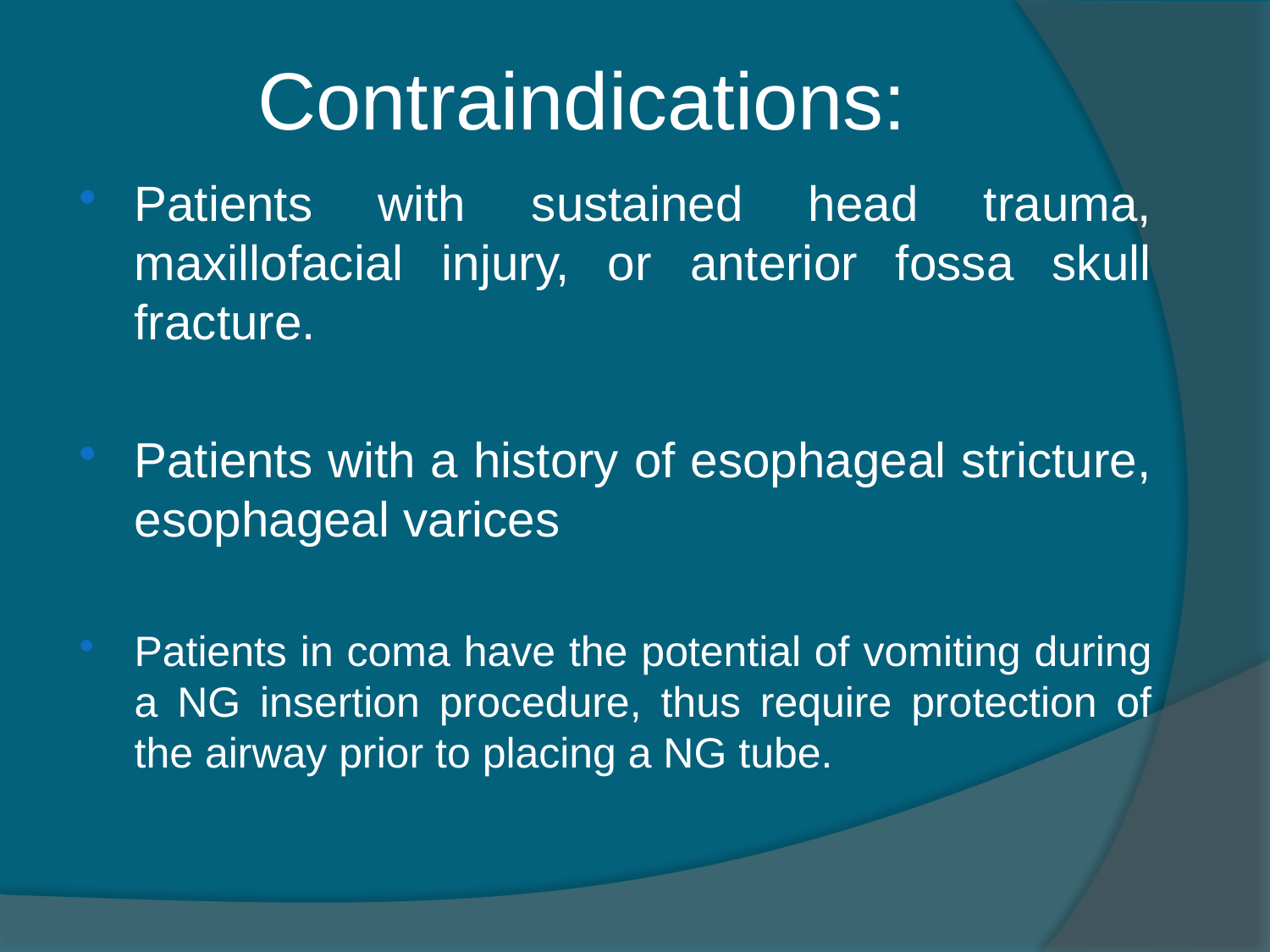

# Contraindications:
Patients with sustained head trauma, maxillofacial injury, or anterior fossa skull fracture.

Patients with a history of esophageal stricture, esophageal varices

Patients in coma have the potential of vomiting during a NG insertion procedure, thus require protection of the airway prior to placing a NG tube.